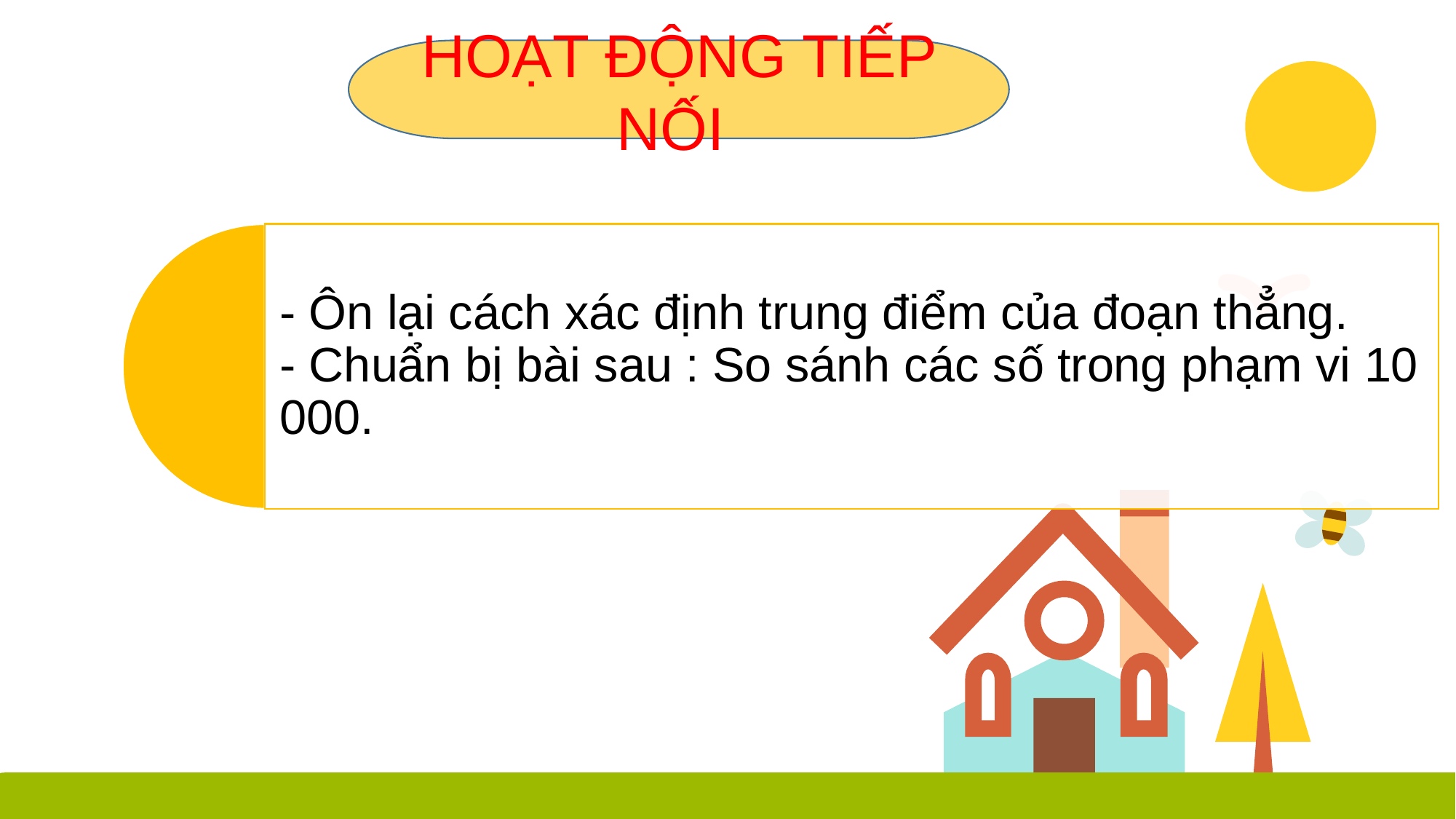

HOẠT ĐỘNG TIẾP NỐI

- Ôn lại cách xác định trung điểm của đoạn thẳng.
- Chuẩn bị bài sau : So sánh các số trong phạm vi 10 000.